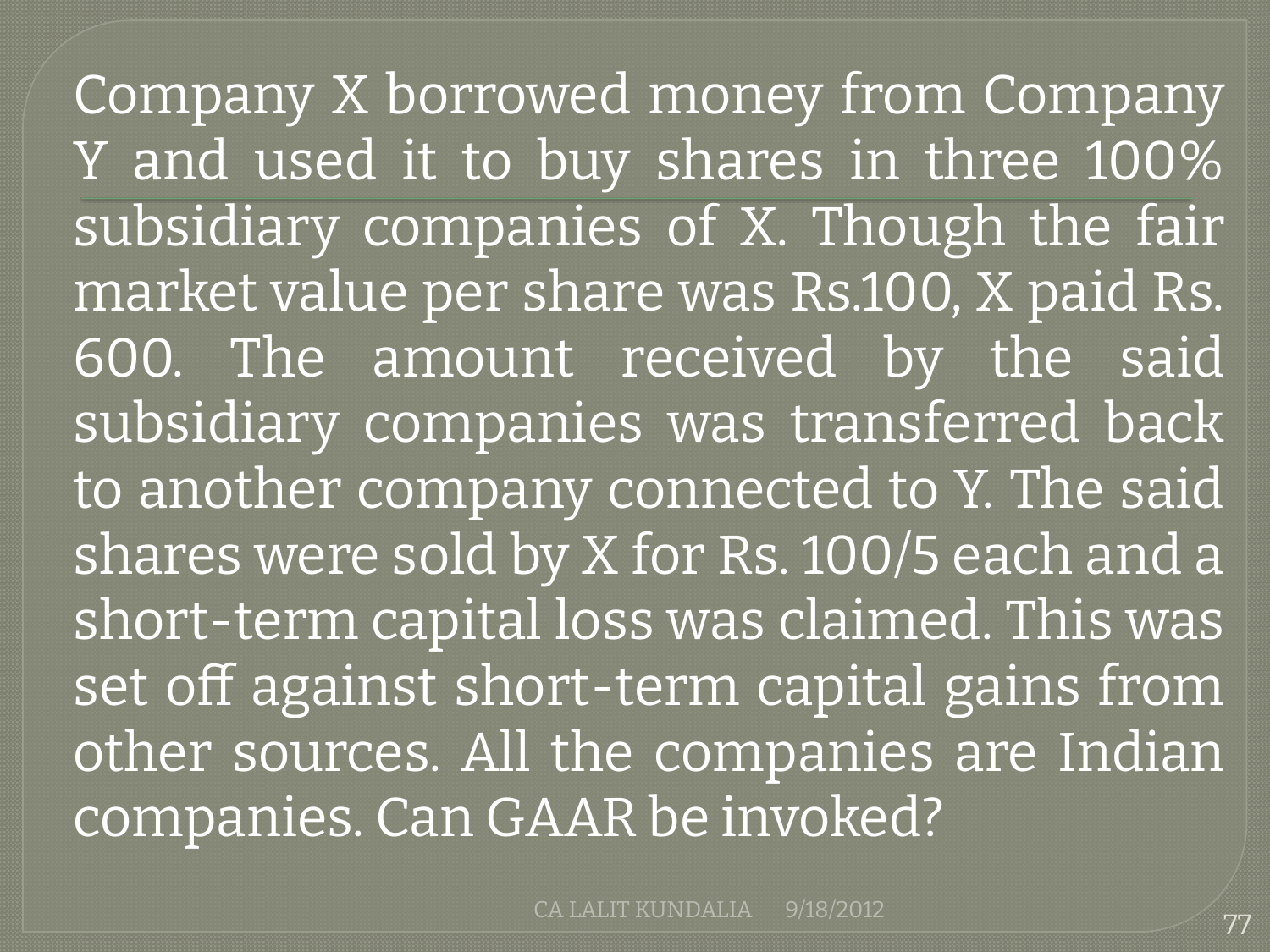

Company X borrowed money from Company Y and used it to buy shares in three 100% subsidiary companies of X. Though the fair market value per share was Rs.100, X paid Rs. 600. The amount received by the said subsidiary companies was transferred back to another company connected to Y. The said shares were sold by X for Rs. 100/5 each and a short-term capital loss was claimed. This was set off against short-term capital gains from other sources. All the companies are Indian companies. Can GAAR be invoked?
CA LALIT KUNDALIA
9/18/2012
77